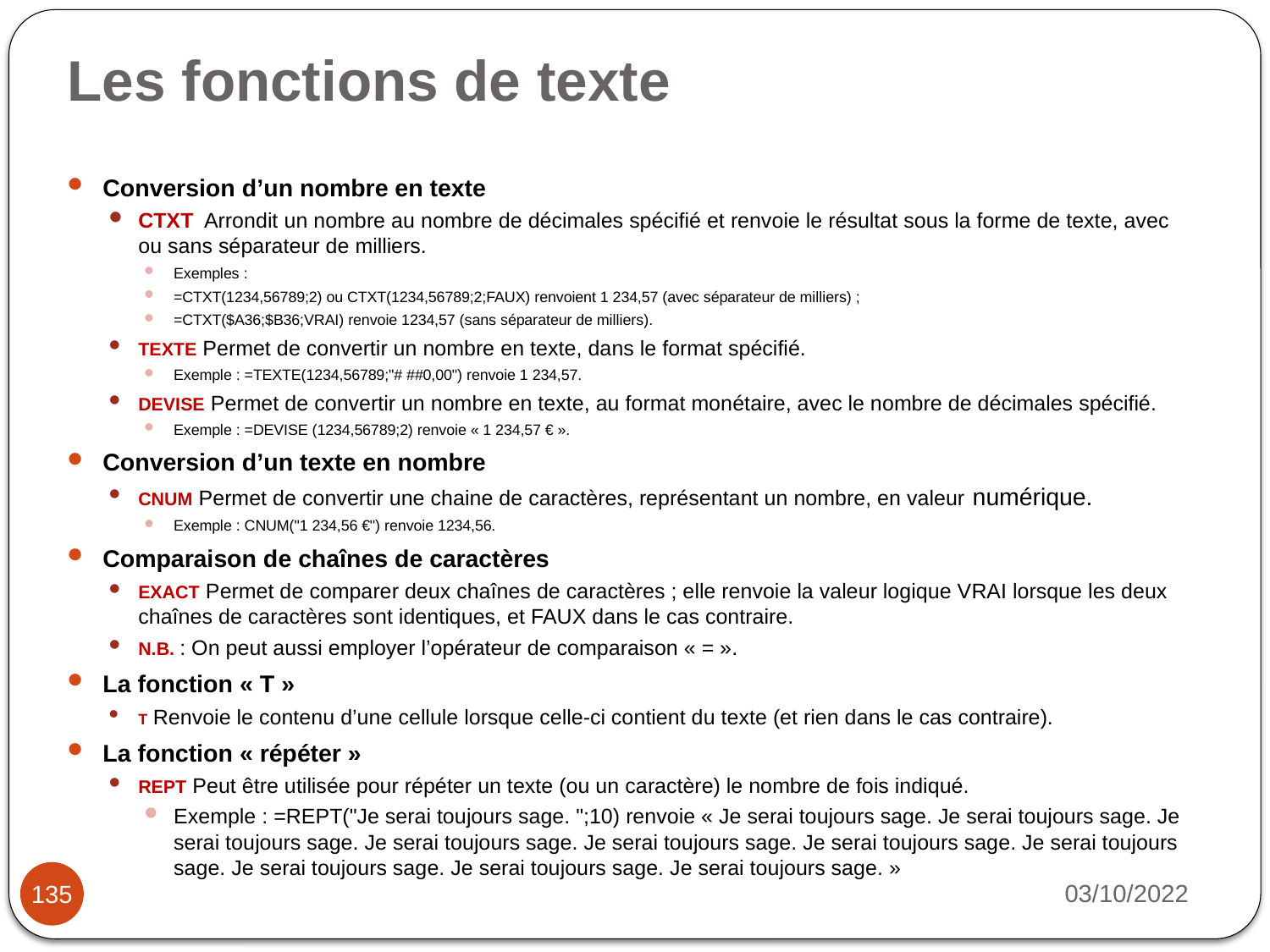

# Les fonctions de texte
Conversion d’un nombre en texte
CTXT  Arrondit un nombre au nombre de décimales spécifié et renvoie le résultat sous la forme de texte, avec ou sans séparateur de milliers.
Exemples :
=CTXT(1234,56789;2) ou CTXT(1234,56789;2;FAUX) renvoient 1 234,57 (avec séparateur de milliers) ;
=CTXT($A36;$B36;VRAI) renvoie 1234,57 (sans séparateur de milliers).
TEXTE Permet de convertir un nombre en texte, dans le format spécifié.
Exemple : =TEXTE(1234,56789;"# ##0,00") renvoie 1 234,57.
DEVISE Permet de convertir un nombre en texte, au format monétaire, avec le nombre de décimales spécifié.
Exemple : =DEVISE (1234,56789;2) renvoie « 1 234,57 € ».
Conversion d’un texte en nombre
CNUM Permet de convertir une chaine de caractères, représentant un nombre, en valeur numérique.
Exemple : CNUM("1 234,56 €") renvoie 1234,56.
Comparaison de chaînes de caractères
EXACT Permet de comparer deux chaînes de caractères ; elle renvoie la valeur logique VRAI lorsque les deux chaînes de caractères sont identiques, et FAUX dans le cas contraire.
N.B. : On peut aussi employer l’opérateur de comparaison « = ».
La fonction « T »
T Renvoie le contenu d’une cellule lorsque celle-ci contient du texte (et rien dans le cas contraire).
La fonction « répéter »
REPT Peut être utilisée pour répéter un texte (ou un caractère) le nombre de fois indiqué.
Exemple : =REPT("Je serai toujours sage. ";10) renvoie « Je serai toujours sage. Je serai toujours sage. Je serai toujours sage. Je serai toujours sage. Je serai toujours sage. Je serai toujours sage. Je serai toujours sage. Je serai toujours sage. Je serai toujours sage. Je serai toujours sage. »

03/10/2022
135